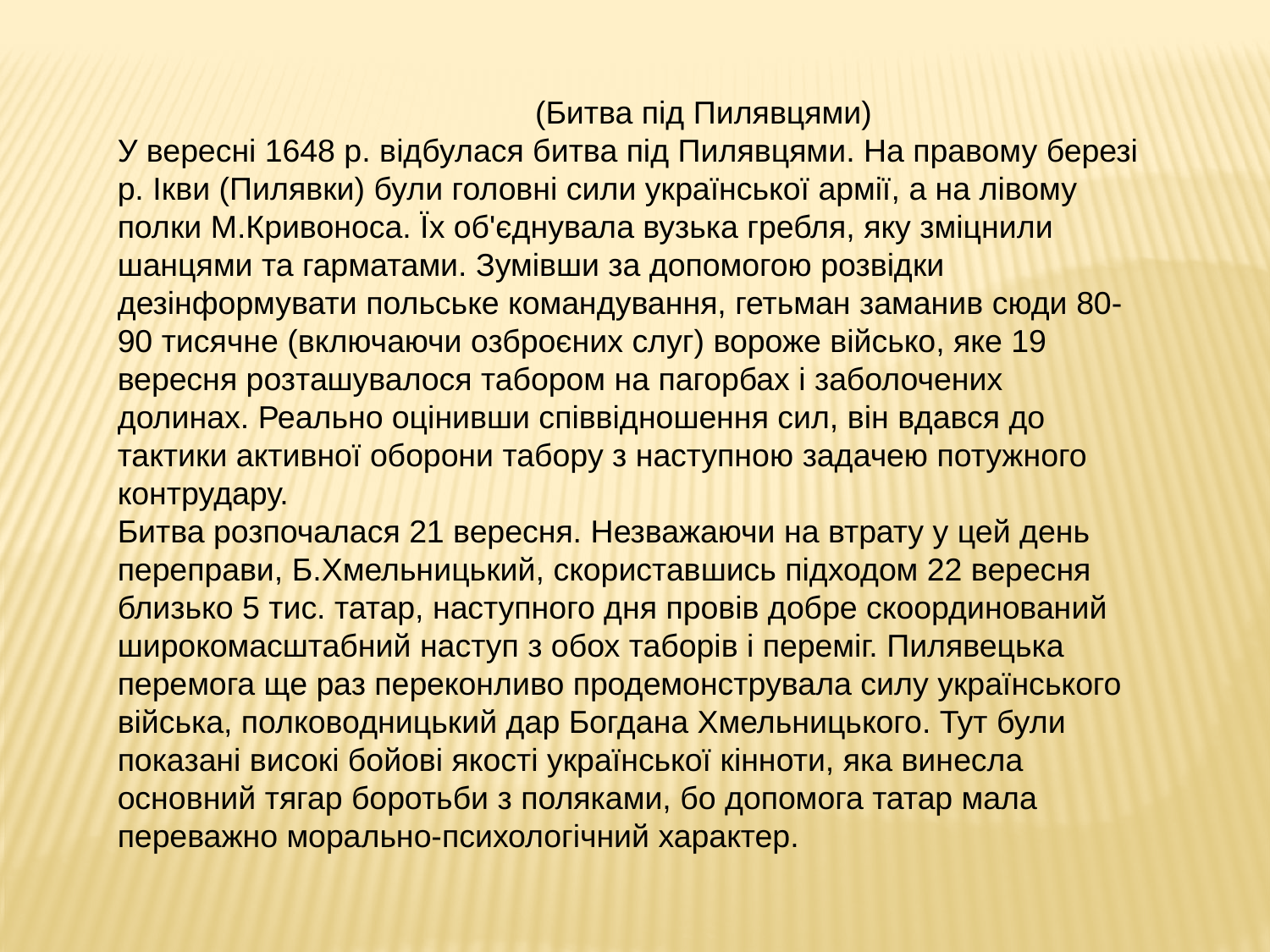

(Битва під Пилявцями)
У вересні 1648 р. відбулася битва під Пилявцями. На правому березі р. Ікви (Пилявки) були головні сили української армії, а на лівому полки М.Кривоноса. Їх об'єднувала вузька гребля, яку зміцнили шанцями та гарматами. Зумівши за допомогою розвідки дезінформувати польське командування, гетьман заманив сюди 80-90 тисячне (включаючи озброєних слуг) вороже військо, яке 19 вересня розташувалося табором на пагорбах і заболочених долинах. Реально оцінивши співвідношення сил, він вдався до тактики активної оборони табору з наступною задачею потужного контрудару.
Битва розпочалася 21 вересня. Незважаючи на втрату у цей день переправи, Б.Хмельницький, скориставшись підходом 22 вересня близько 5 тис. татар, наступного дня провів добре скоординований широкомасштабний наступ з обох таборів і переміг. Пилявецька перемога ще раз переконливо продемонструвала силу українського війська, полководницький дар Богдана Хмельницького. Тут були показані високі бойові якості української кінноти, яка винесла основний тягар боротьби з поляками, бо допомога татар мала переважно морально-психологічний характер.